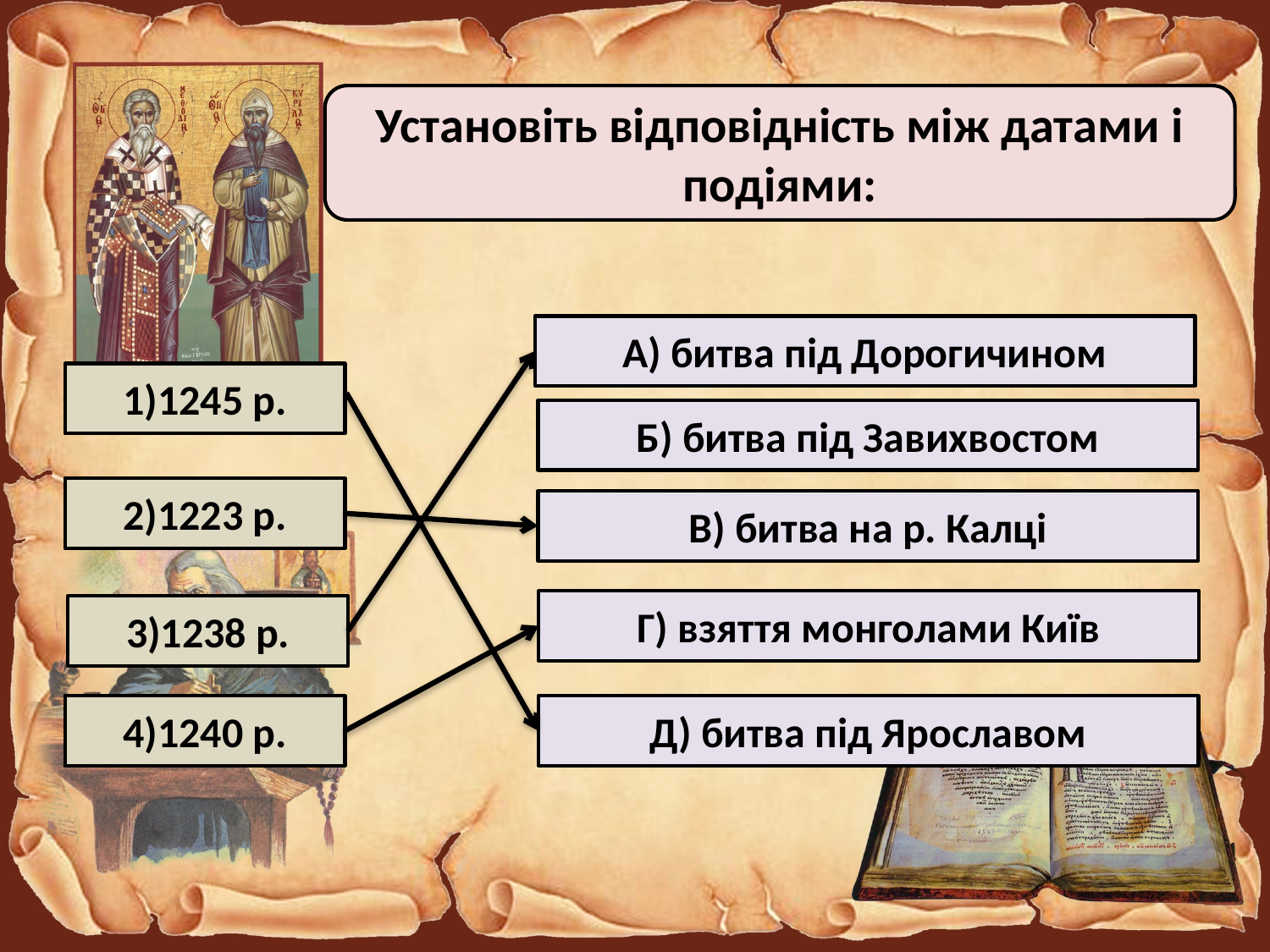

Установіть відповідність між датами і подіями:
А) битва під Дорогичином
1)1245 р.
Б) битва під Завихвостом
2)1223 р.
В) битва на р. Калці
Г) взяття монголами Київ
3)1238 р.
4)1240 р.
Д) битва під Ярославом